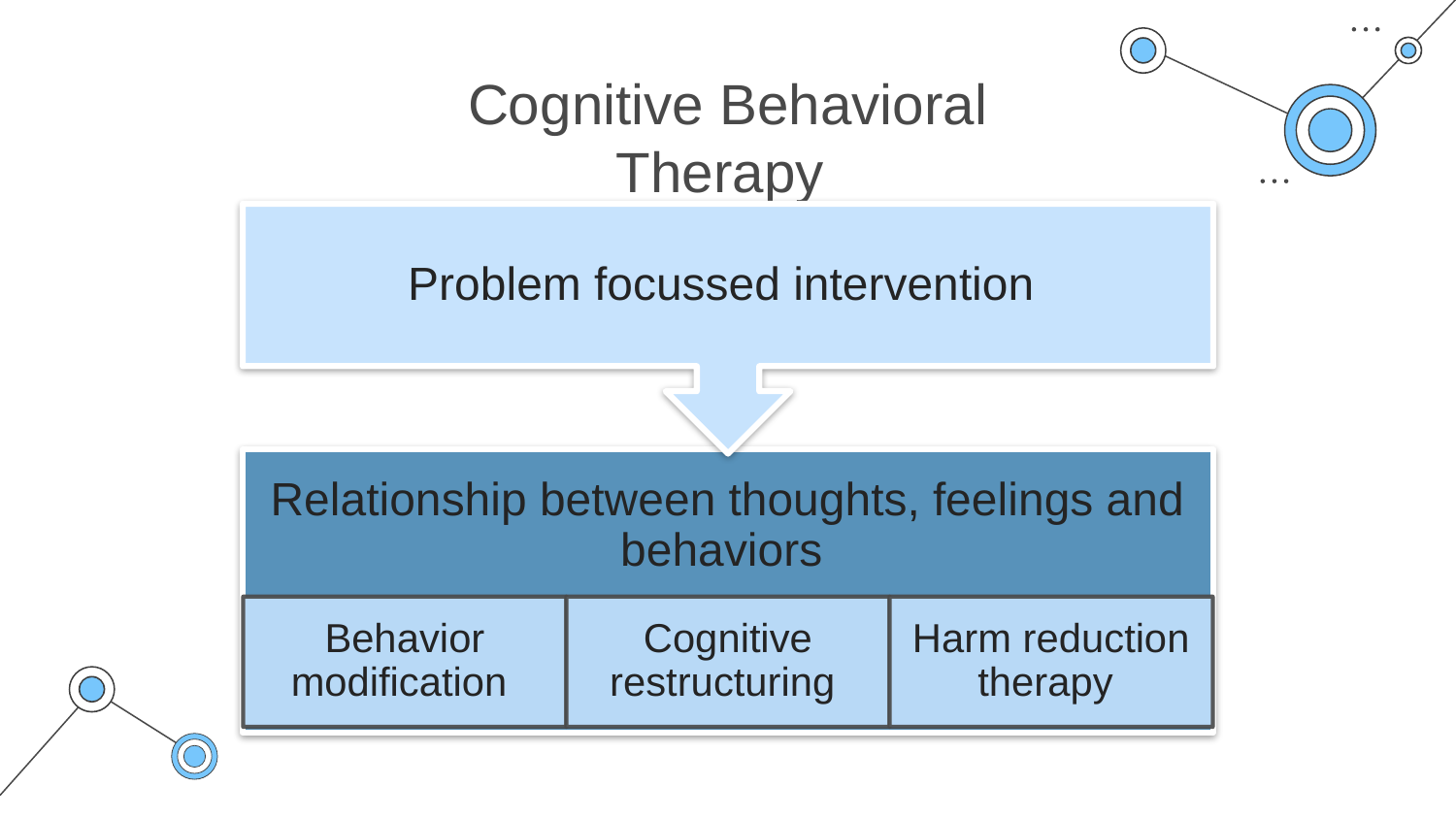

# Cognitive Behavioral Therapy
Relationship between thoughts, feelings and behaviors
Behavior modification
Cognitive restructuring
Harm reduction therapy
Problem focussed intervention